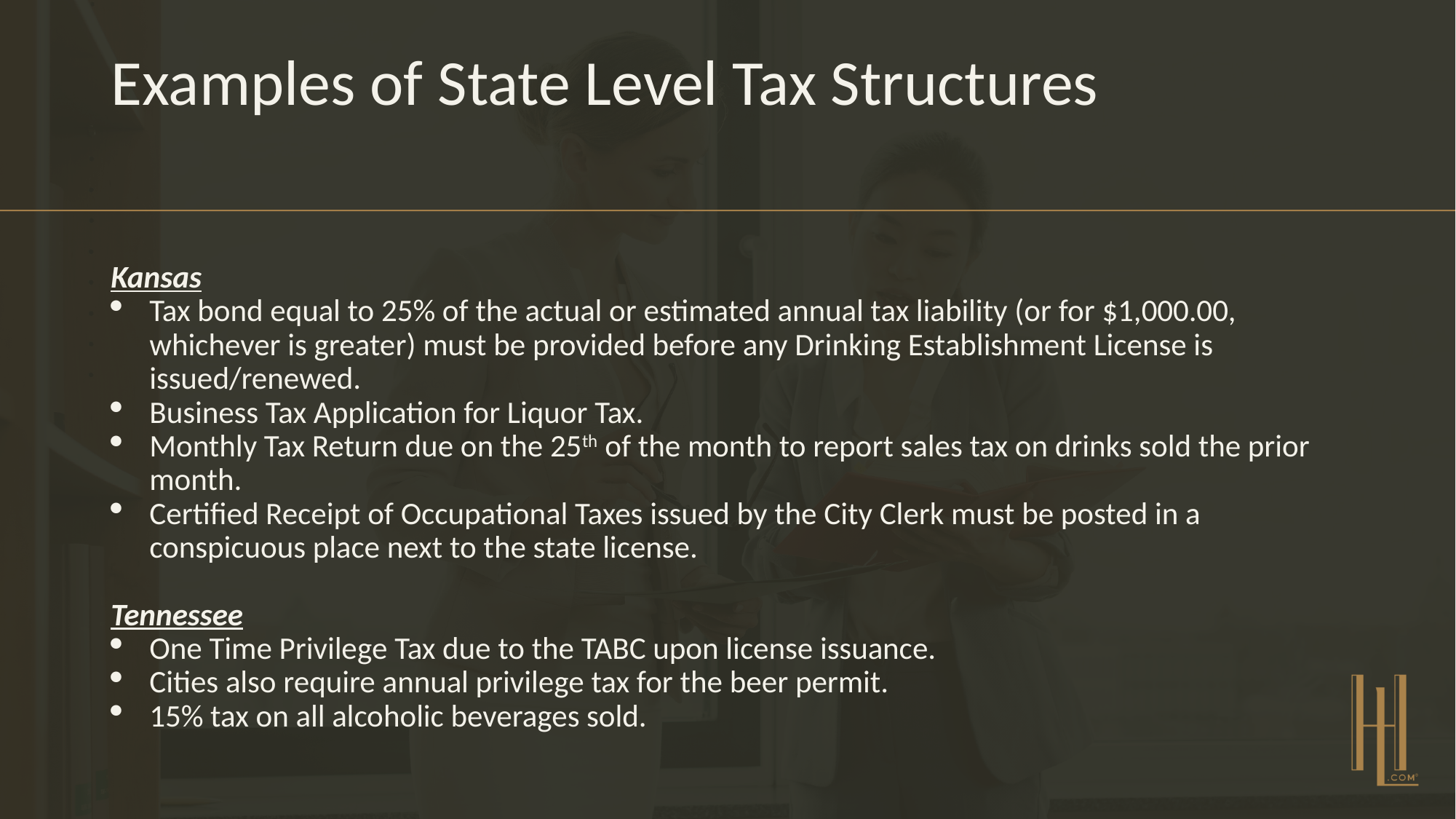

# Examples of State Level Tax Structures

Kansas
Tax bond equal to 25% of the actual or estimated annual tax liability (or for $1,000.00, whichever is greater) must be provided before any Drinking Establishment License is issued/renewed.
Business Tax Application for Liquor Tax.
Monthly Tax Return due on the 25th of the month to report sales tax on drinks sold the prior month.
Certified Receipt of Occupational Taxes issued by the City Clerk must be posted in a conspicuous place next to the state license.

Tennessee
One Time Privilege Tax due to the TABC upon license issuance.
Cities also require annual privilege tax for the beer permit.
15% tax on all alcoholic beverages sold.